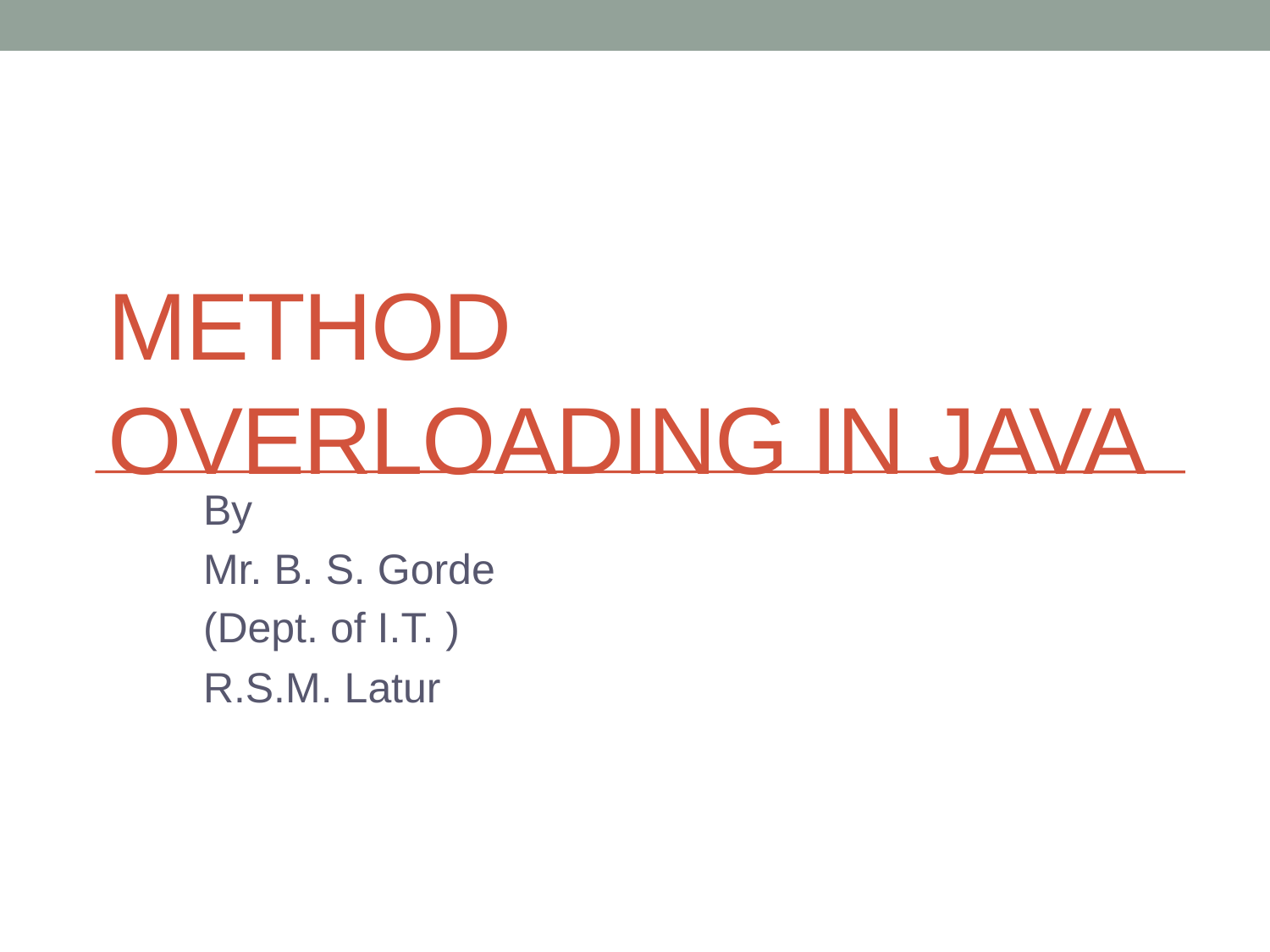

# Method Overloading in java
By
Mr. B. S. Gorde
(Dept. of I.T. )
R.S.M. Latur